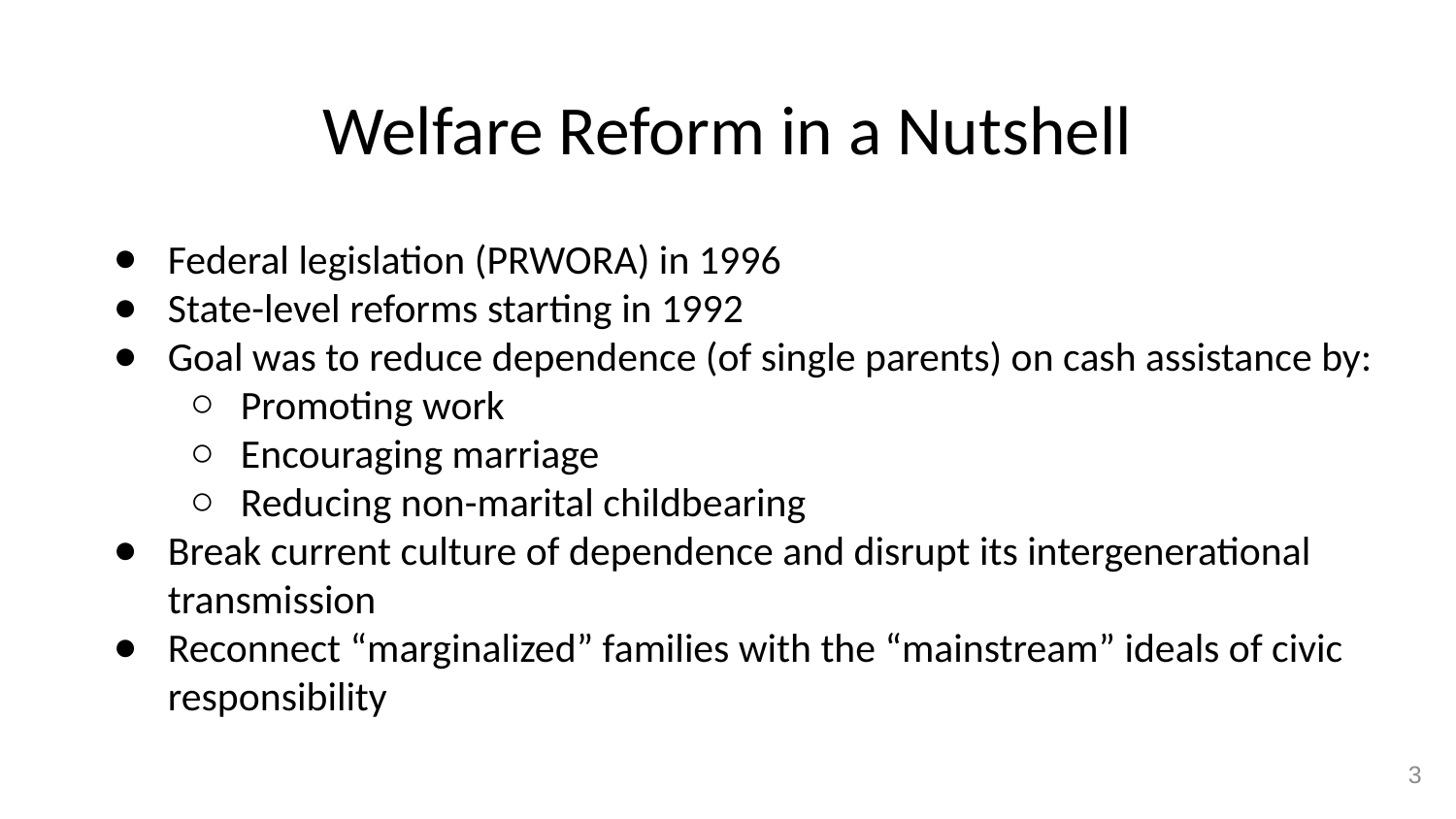

# Welfare Reform in a Nutshell
Federal legislation (PRWORA) in 1996
State-level reforms starting in 1992
Goal was to reduce dependence (of single parents) on cash assistance by:
Promoting work
Encouraging marriage
Reducing non-marital childbearing
Break current culture of dependence and disrupt its intergenerational transmission
Reconnect “marginalized” families with the “mainstream” ideals of civic responsibility
3